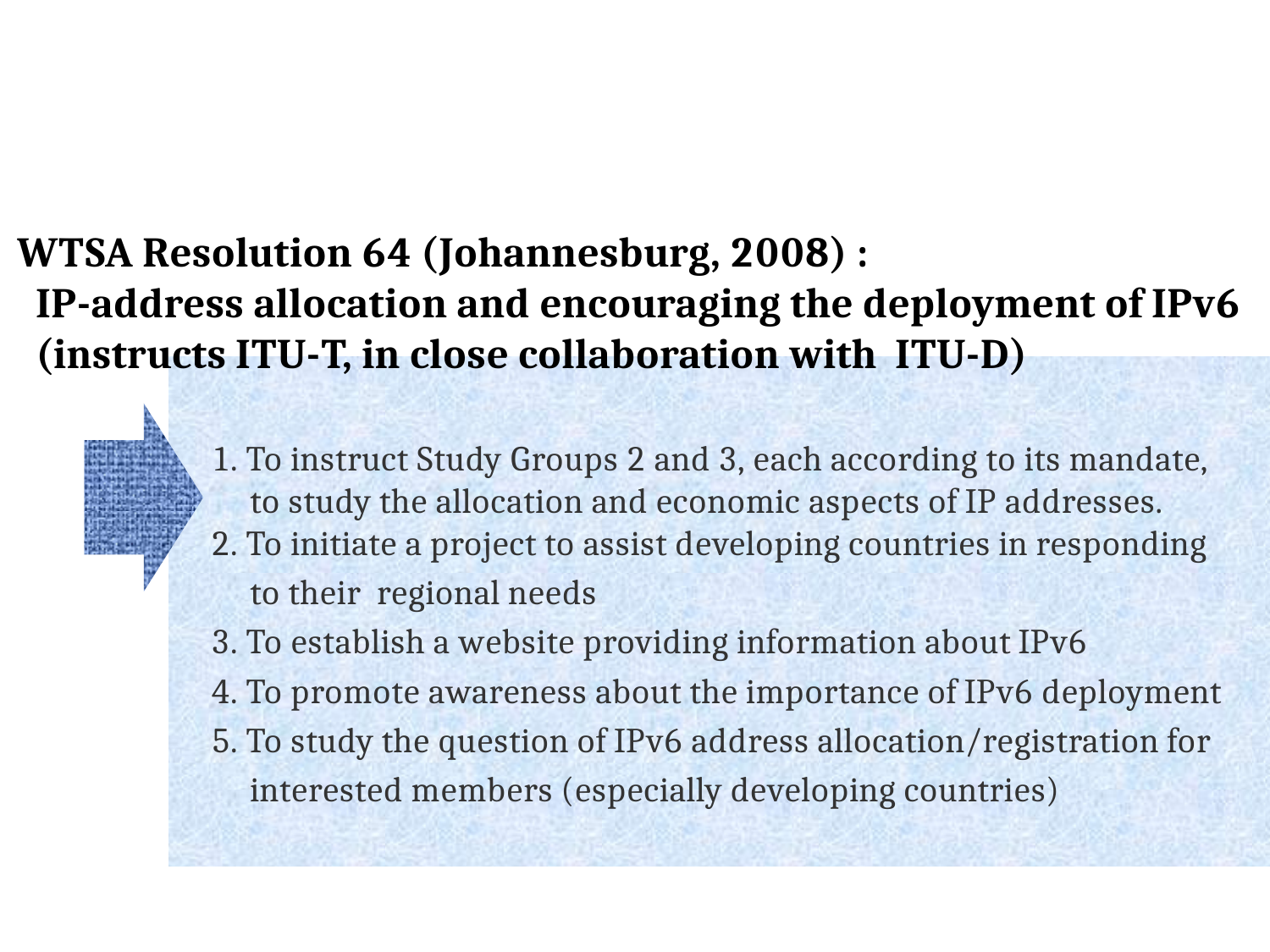

WTSA Resolution 64 (Johannesburg, 2008) :
  IP-address allocation and encouraging the deployment of IPv6
  (instructs ITU-T, in close collaboration with  ITU-D)

1. To instruct Study Groups 2 and 3, each according to its mandate,
     to study the allocation and economic aspects of IP addresses.
2. To initiate a project to assist developing countries in responding
     to their  regional needs
3. To establish a website providing information about IPv6
4. To promote awareness about the importance of IPv6 deployment
5. To study the question of IPv6 address allocation/registration for
     interested members (especially developing countries)